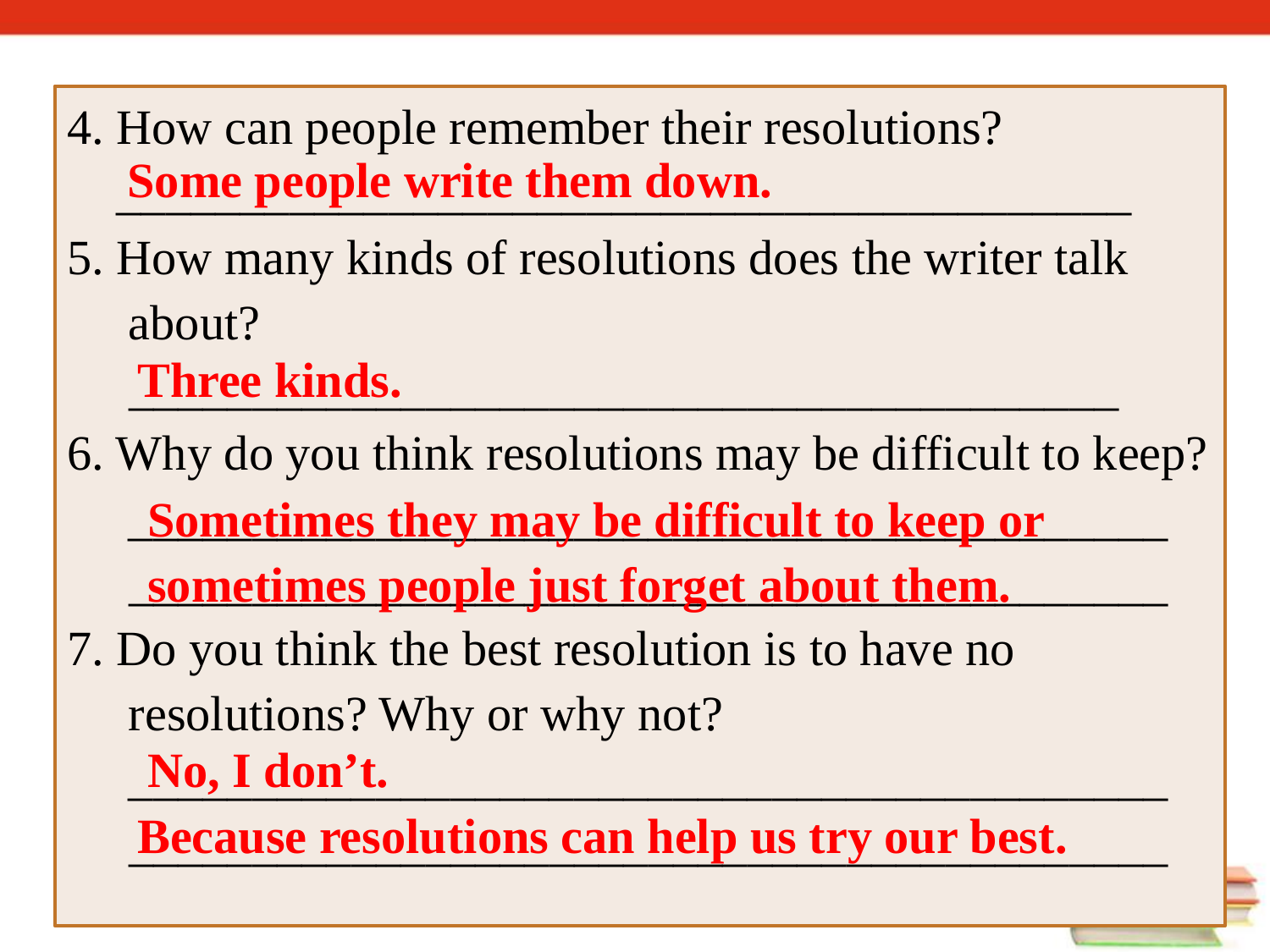

4. How can people remember their resolutions?
    _________________________________________
5. How many kinds of resolutions does the writer talk about?
     ________________________________________
6. Why do you think resolutions may be difficult to keep? __________________________________________
     __________________________________________
7. Do you think the best resolution is to have no resolutions? Why or why not?  __________________________________________
     __________________________________________

Some people write them down.
Three kinds.
Sometimes they may be difficult to keep or sometimes people just forget about them.
No, I don’t.
Because resolutions can help us try our best.